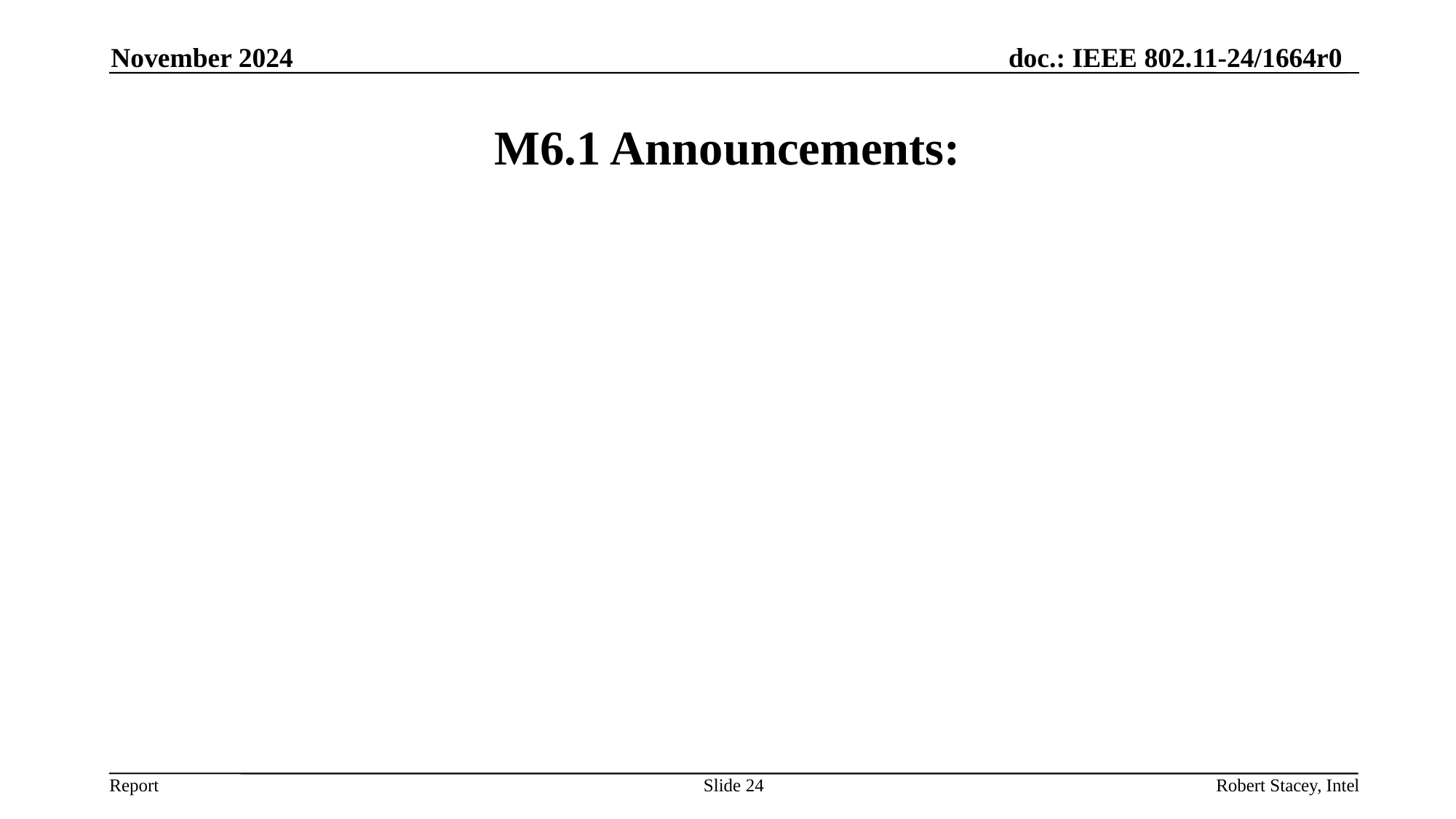

November 2024
# M6.1 Announcements:

Slide 24
Robert Stacey, Intel